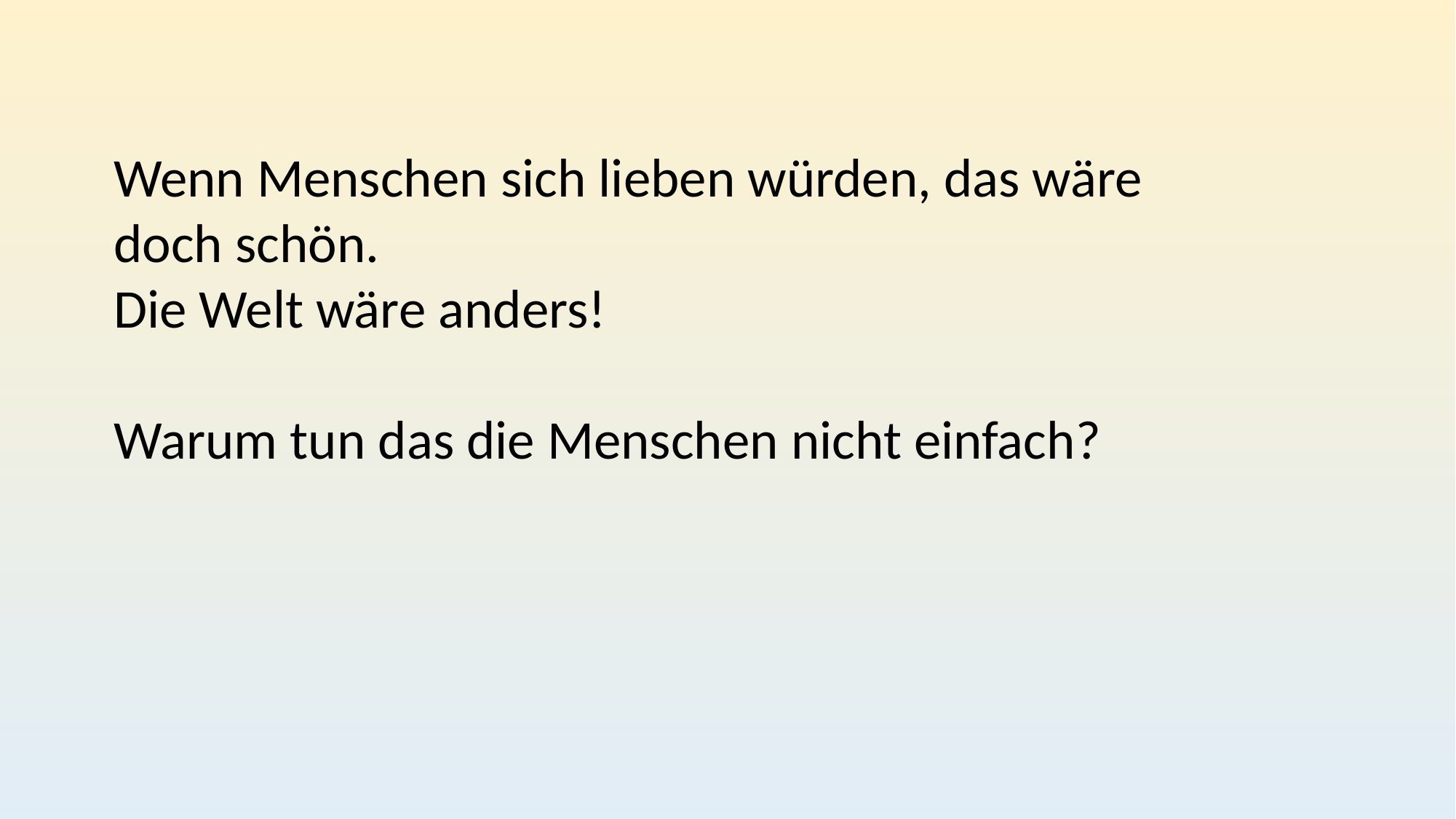

Wenn Menschen sich lieben würden, das wäre doch schön.
Die Welt wäre anders!

Warum tun das die Menschen nicht einfach?